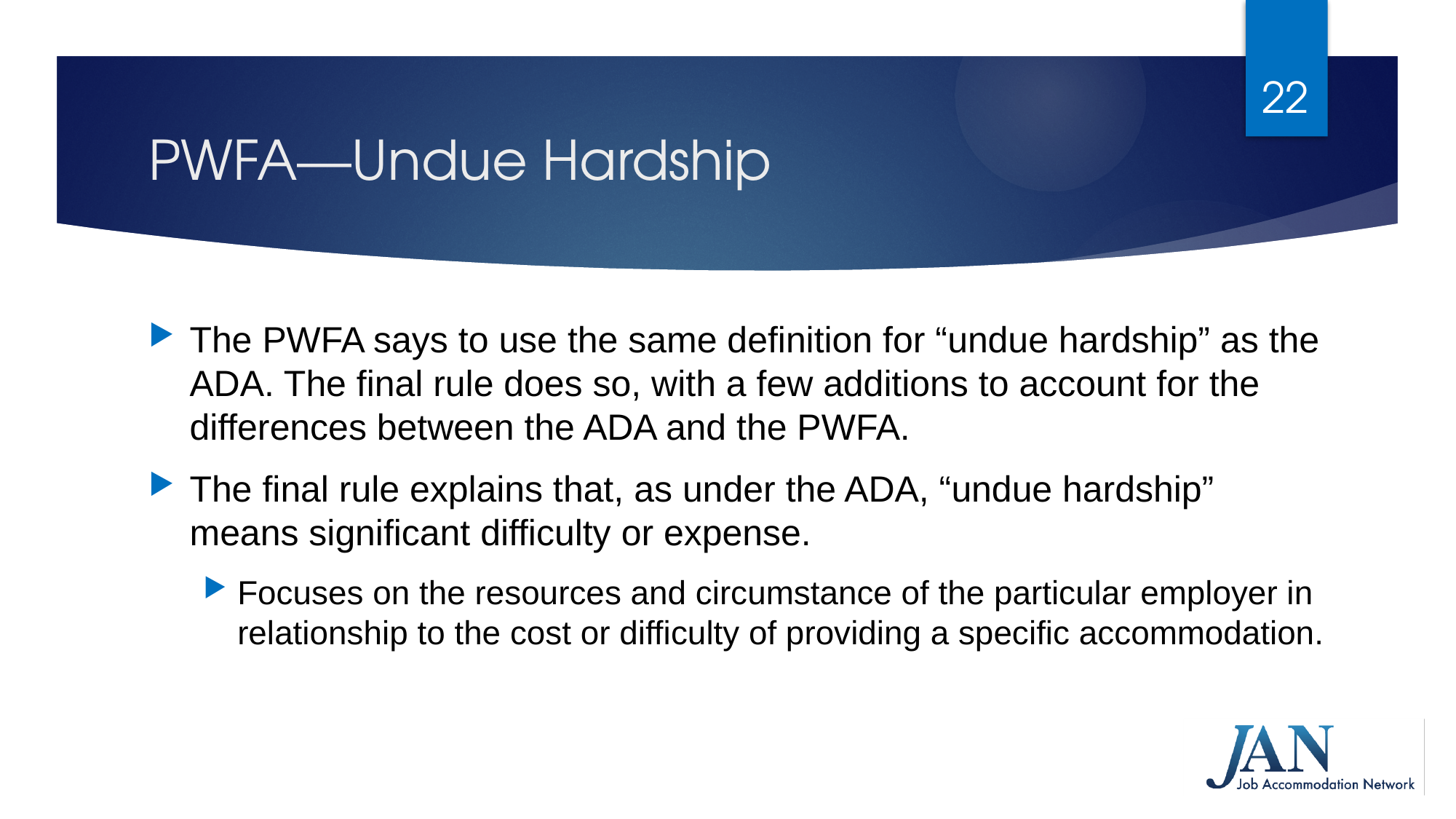

22
# PWFA—Undue Hardship
The PWFA says to use the same definition for “undue hardship” as the ADA. The final rule does so, with a few additions to account for the differences between the ADA and the PWFA.
The final rule explains that, as under the ADA, “undue hardship” means significant difficulty or expense.
Focuses on the resources and circumstance of the particular employer in relationship to the cost or difficulty of providing a specific accommodation.